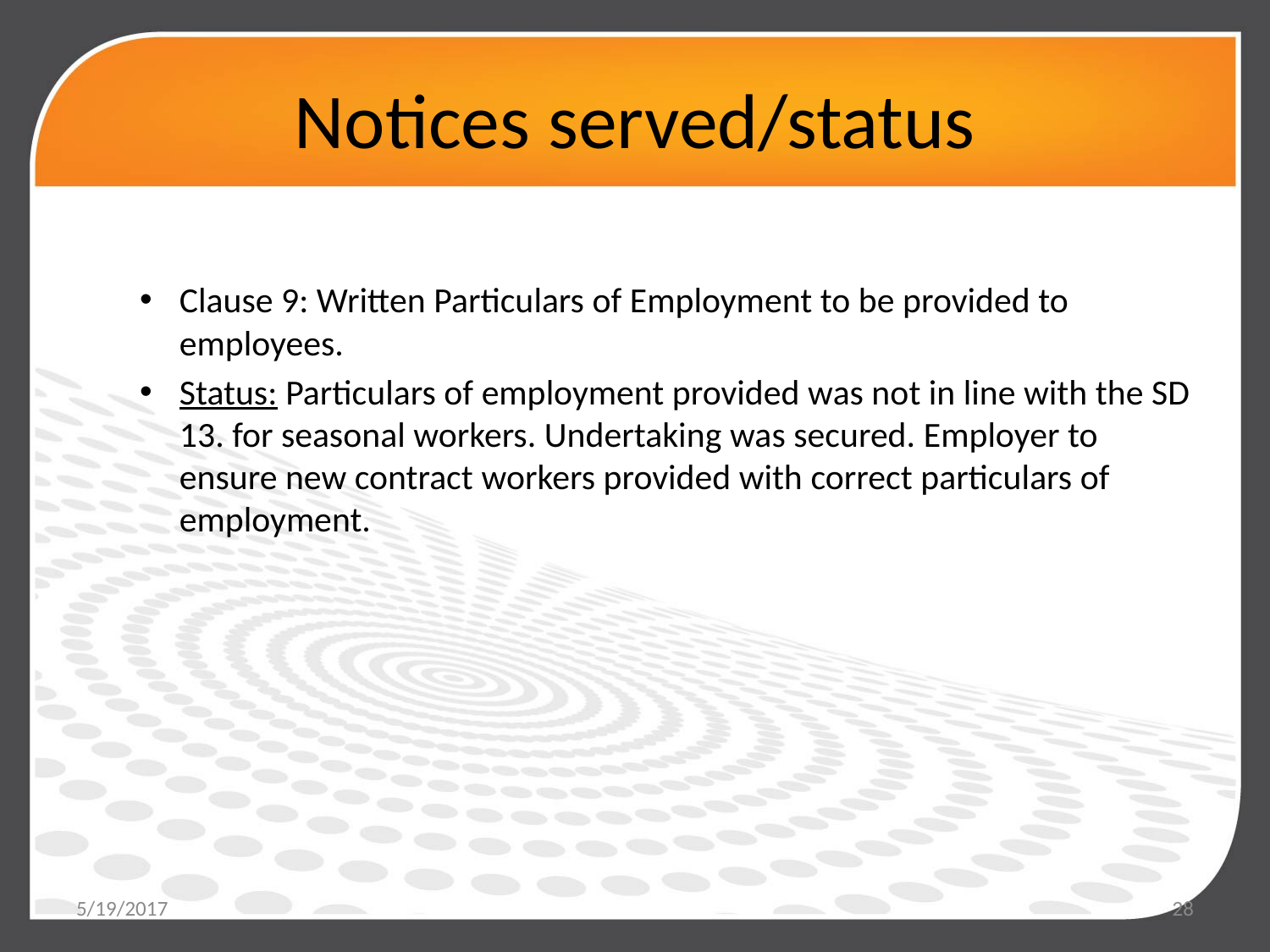

# Notices served/status

Clause 9: Written Particulars of Employment to be provided to employees.
Status: Particulars of employment provided was not in line with the SD 13. for seasonal workers. Undertaking was secured. Employer to ensure new contract workers provided with correct particulars of employment.

5/19/2017
28